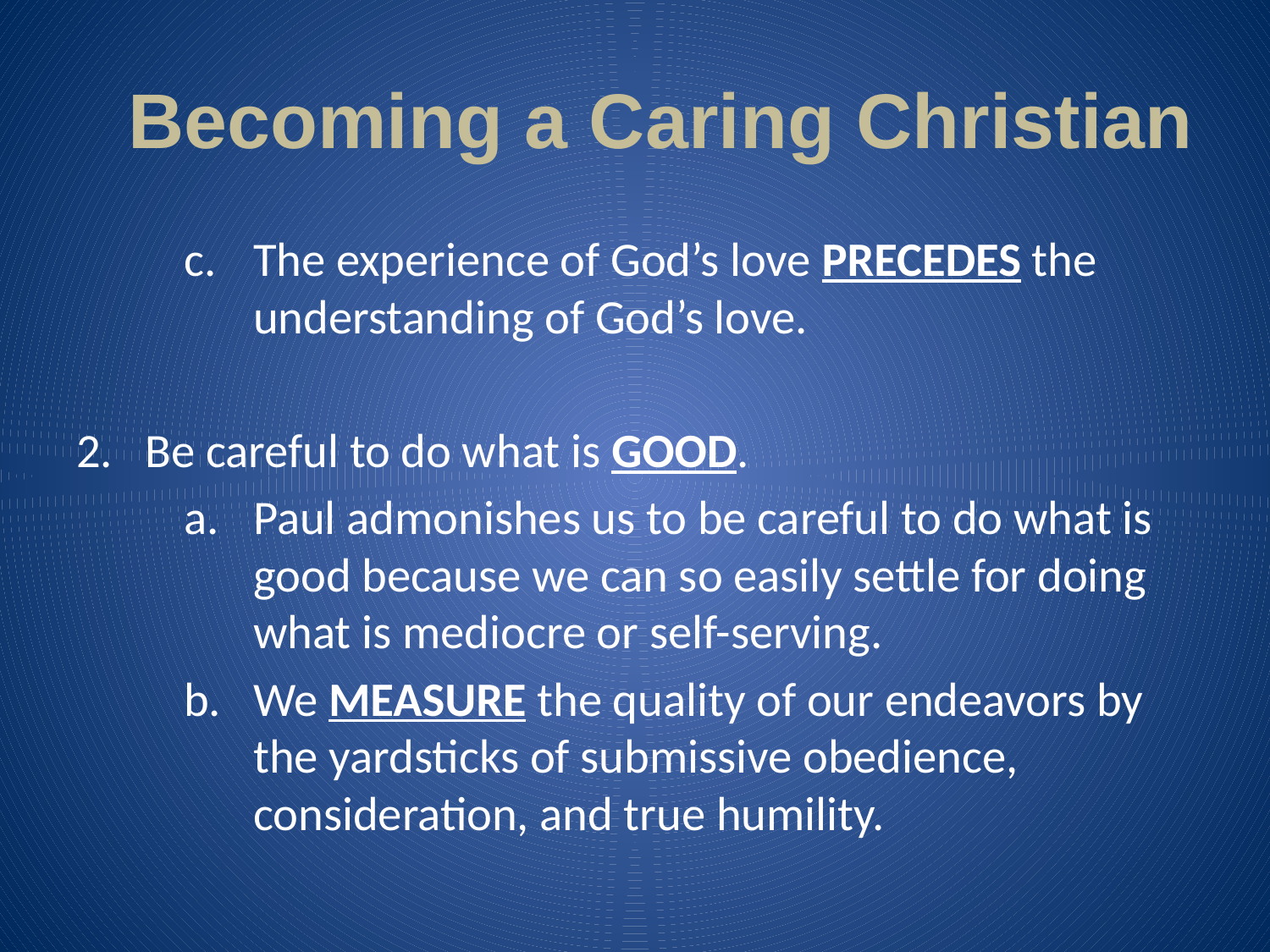

# Becoming a Caring Christian
The experience of God’s love PRECEDES the understanding of God’s love.

Be careful to do what is GOOD.
Paul admonishes us to be careful to do what is good because we can so easily settle for doing what is mediocre or self-serving.
We MEASURE the quality of our endeavors by the yardsticks of submissive obedience, consideration, and true humility.